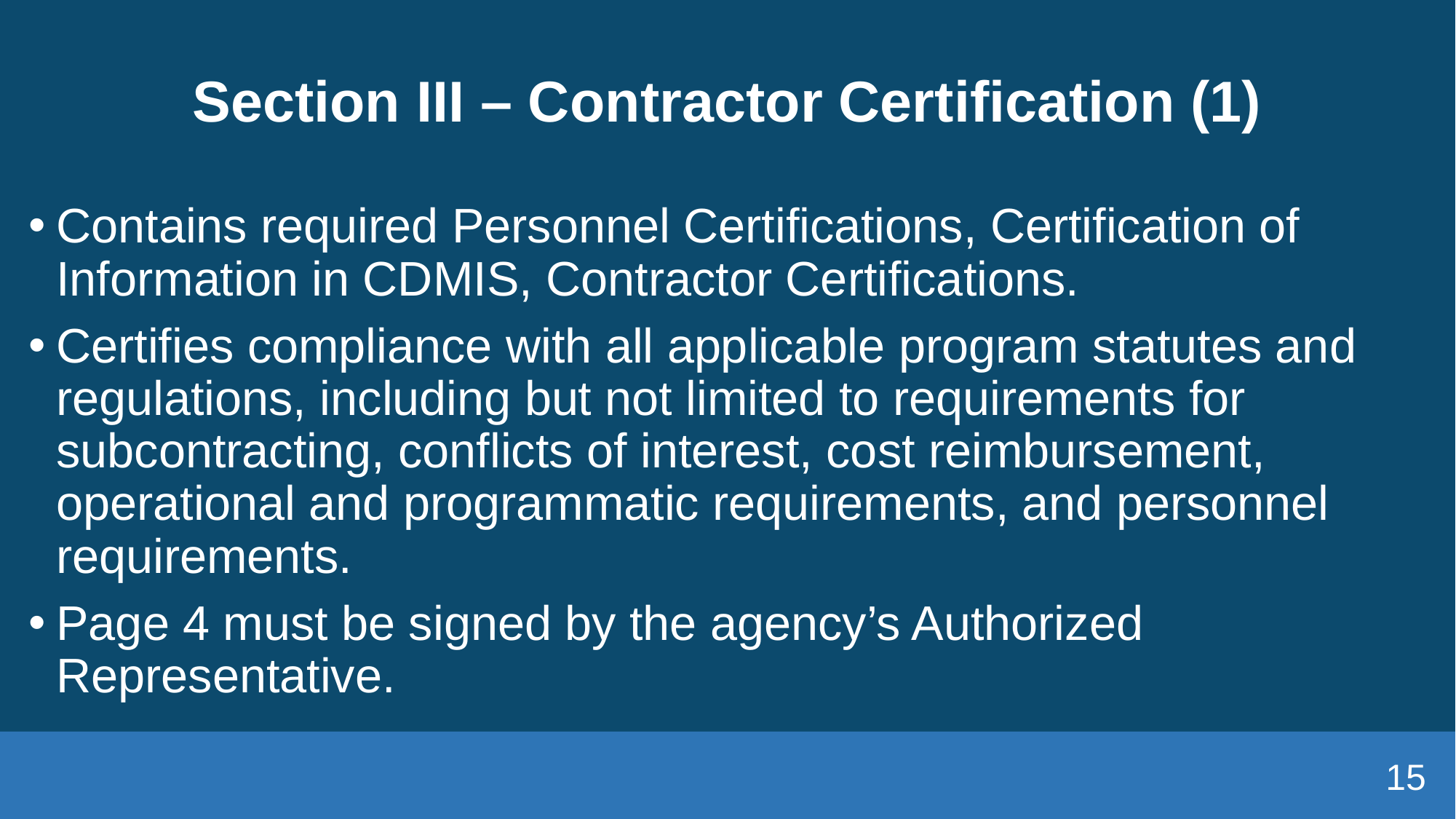

# Section III – Contractor Certification (1)
Contains required Personnel Certifications, Certification of Information in CDMIS, Contractor Certifications.
Certifies compliance with all applicable program statutes and regulations, including but not limited to requirements for subcontracting, conflicts of interest, cost reimbursement, operational and programmatic requirements, and personnel requirements.
Page 4 must be signed by the agency’s Authorized Representative.

15